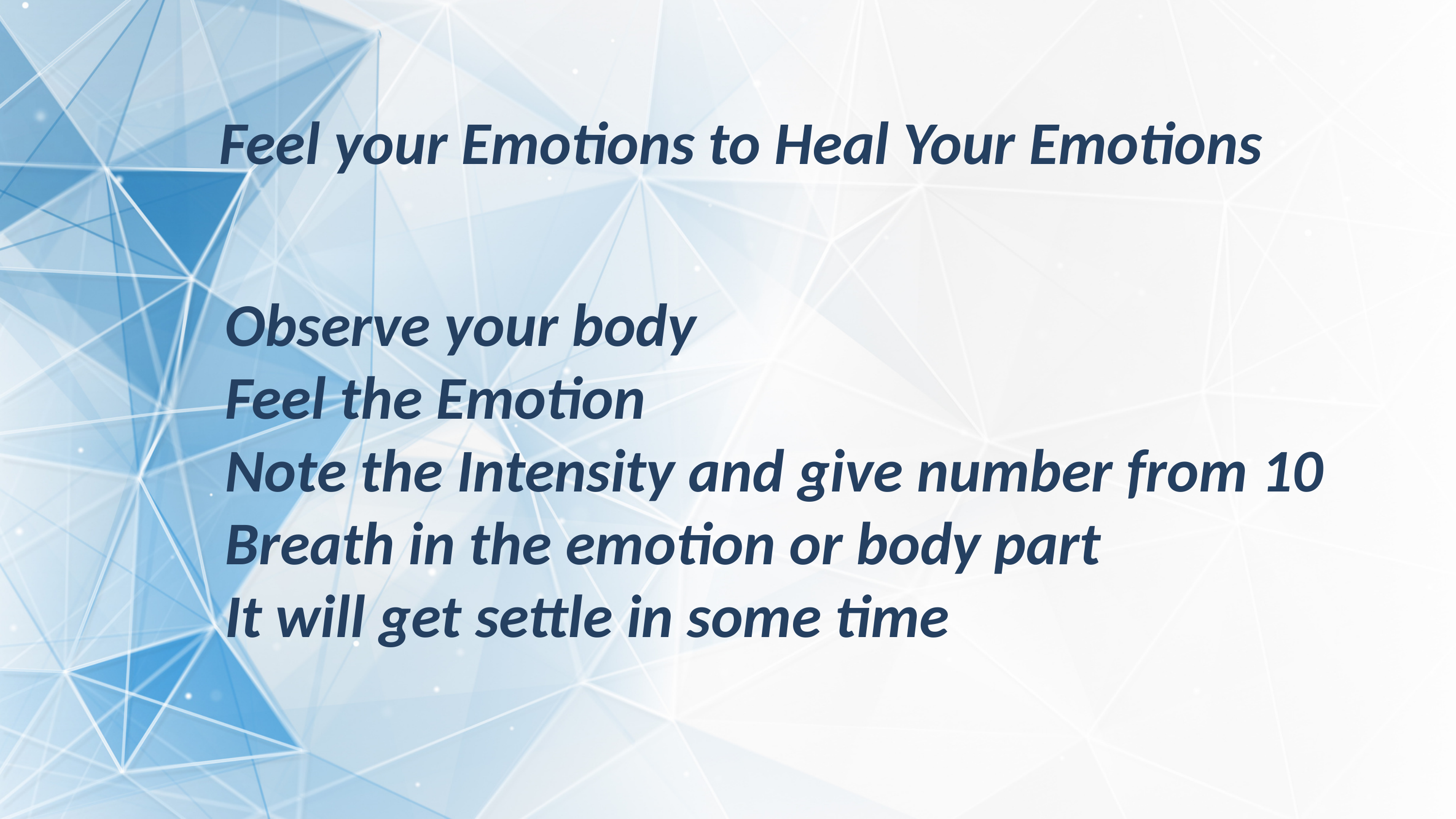

Feel your Emotions to Heal Your Emotions

Observe your body
Feel the Emotion
Note the Intensity and give number from 10
Breath in the emotion or body part
It will get settle in some time